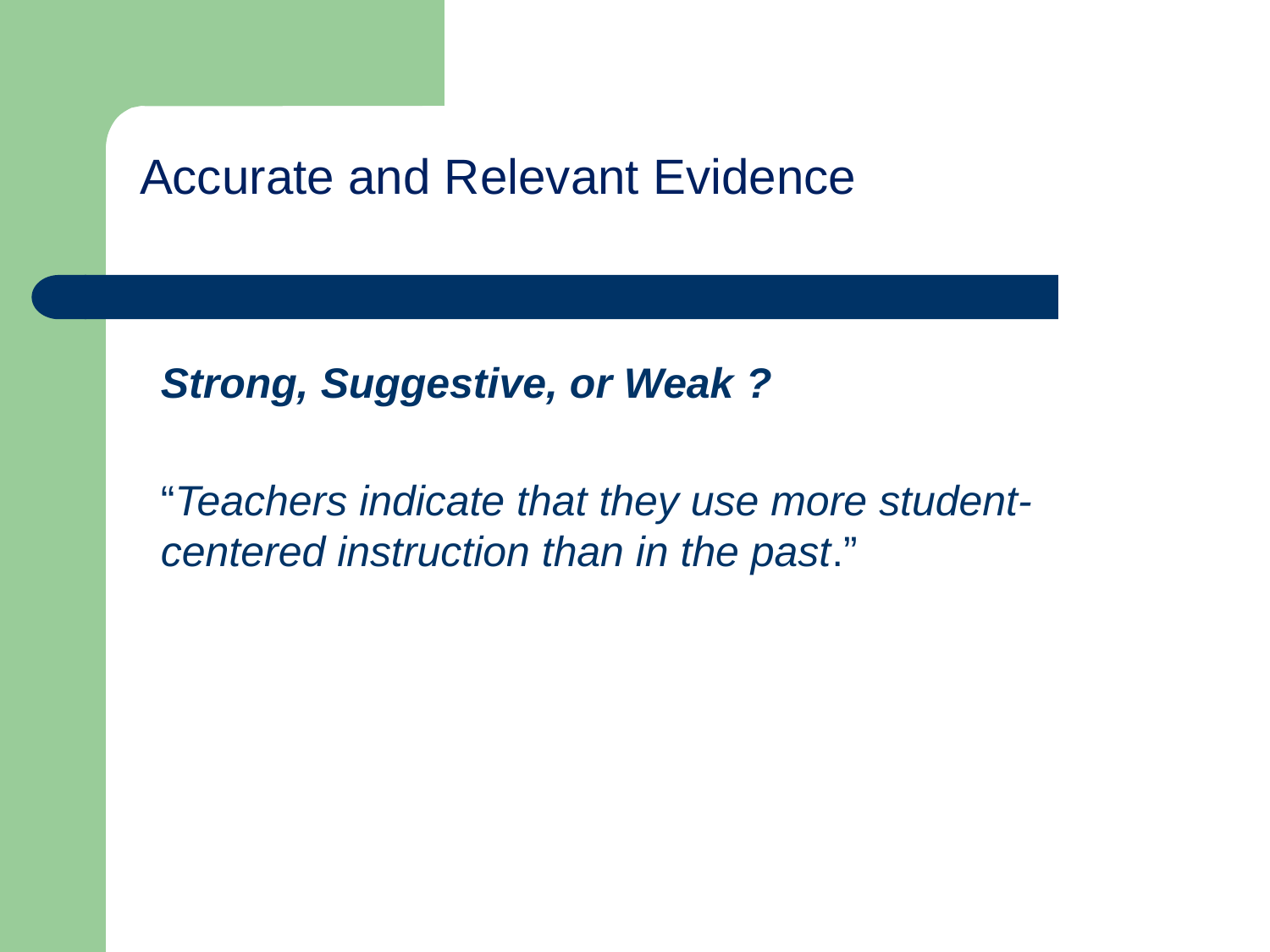

# Accurate and Relevant Evidence
Strong, Suggestive, or Weak ?

“Teachers indicate that they use more student-centered instruction than in the past.”